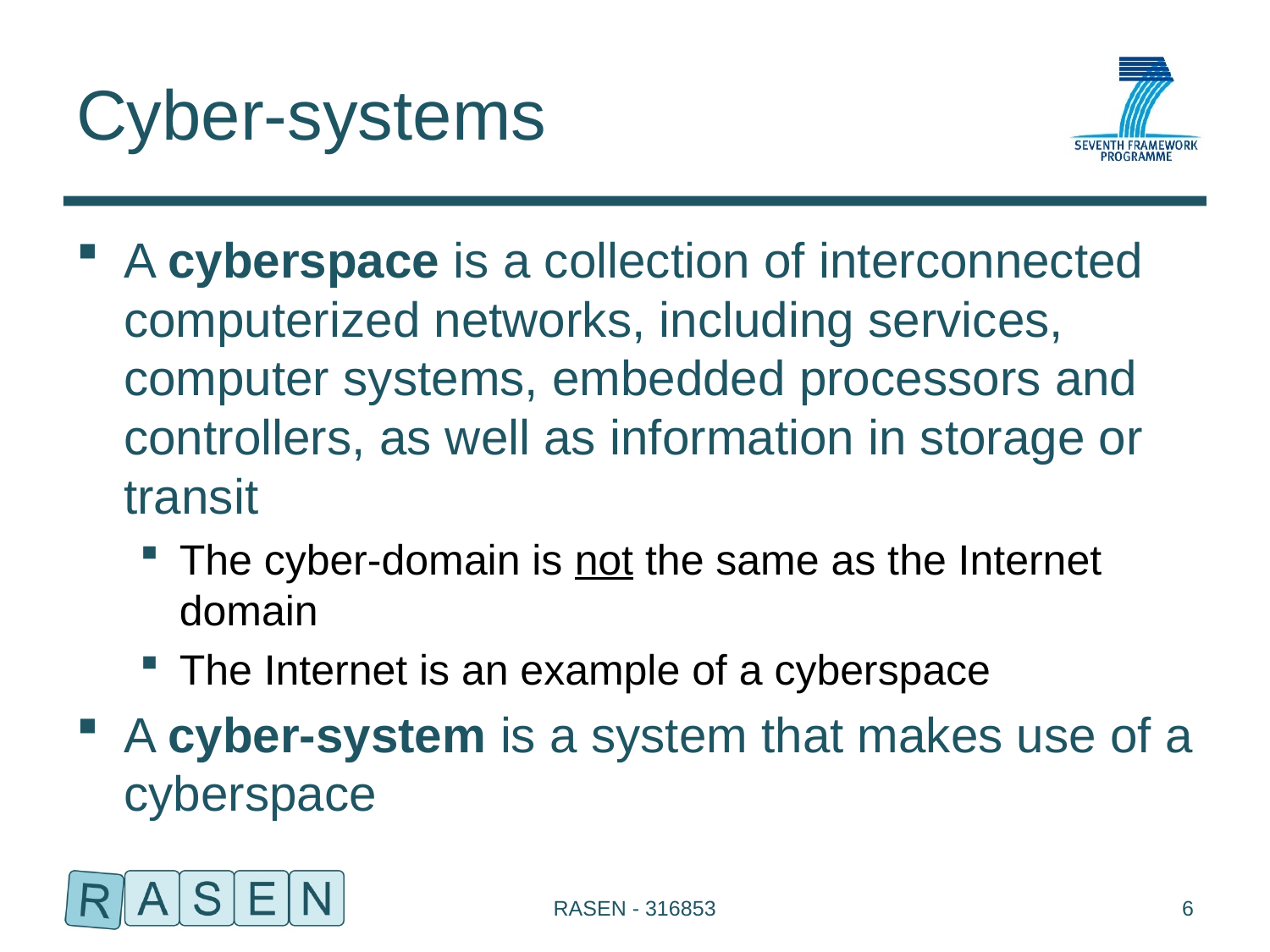

# Cyber-systems
A cyberspace is a collection of interconnected computerized networks, including services, computer systems, embedded processors and controllers, as well as information in storage or transit
The cyber-domain is not the same as the Internet domain
The Internet is an example of a cyberspace
A cyber-system is a system that makes use of a cyberspace
RASEN - 316853
6